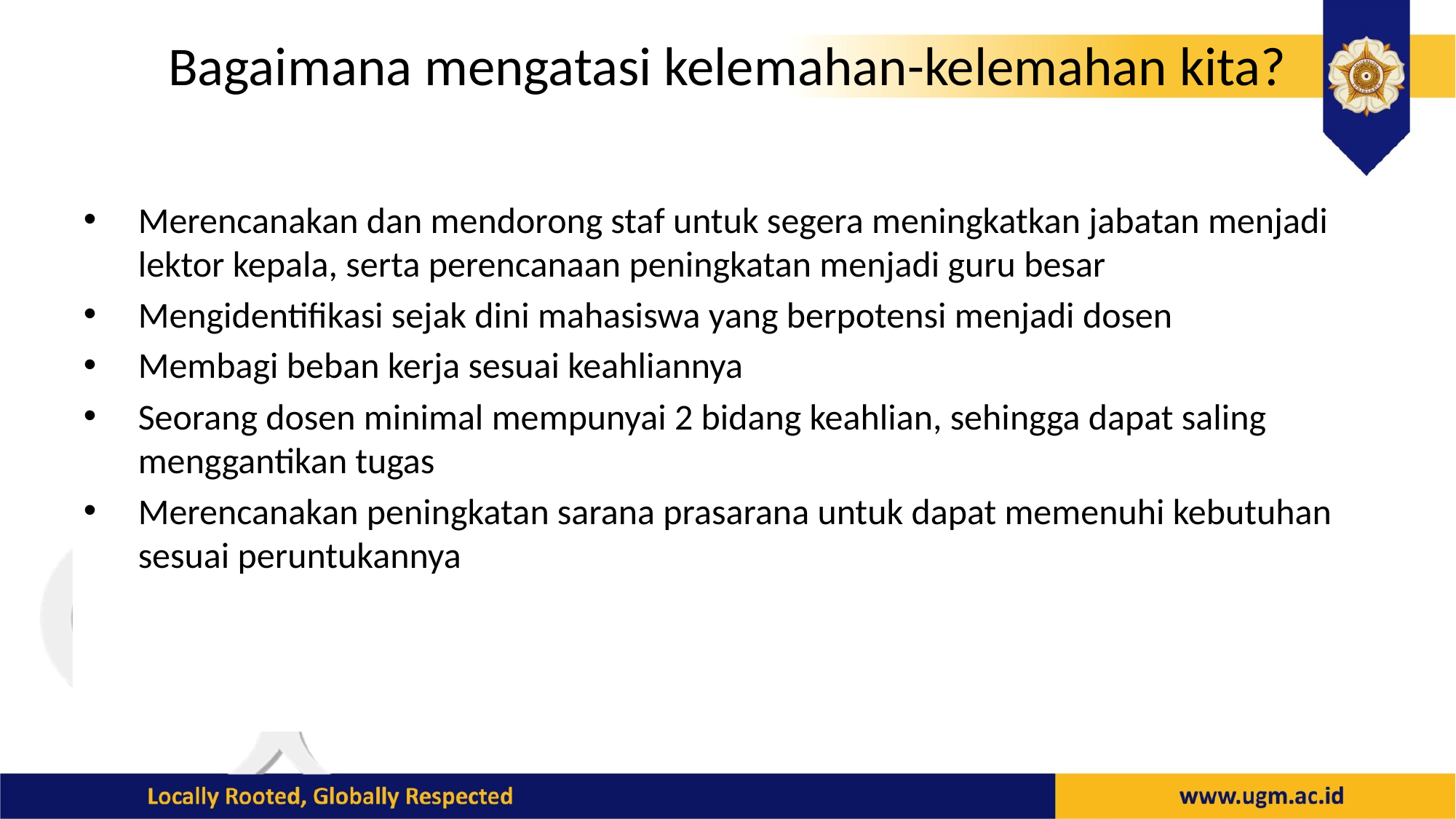

# Bagaimana mengatasi kelemahan-kelemahan kita?
Merencanakan dan mendorong staf untuk segera meningkatkan jabatan menjadi lektor kepala, serta perencanaan peningkatan menjadi guru besar
Mengidentifikasi sejak dini mahasiswa yang berpotensi menjadi dosen
Membagi beban kerja sesuai keahliannya
Seorang dosen minimal mempunyai 2 bidang keahlian, sehingga dapat saling menggantikan tugas
Merencanakan peningkatan sarana prasarana untuk dapat memenuhi kebutuhan sesuai peruntukannya